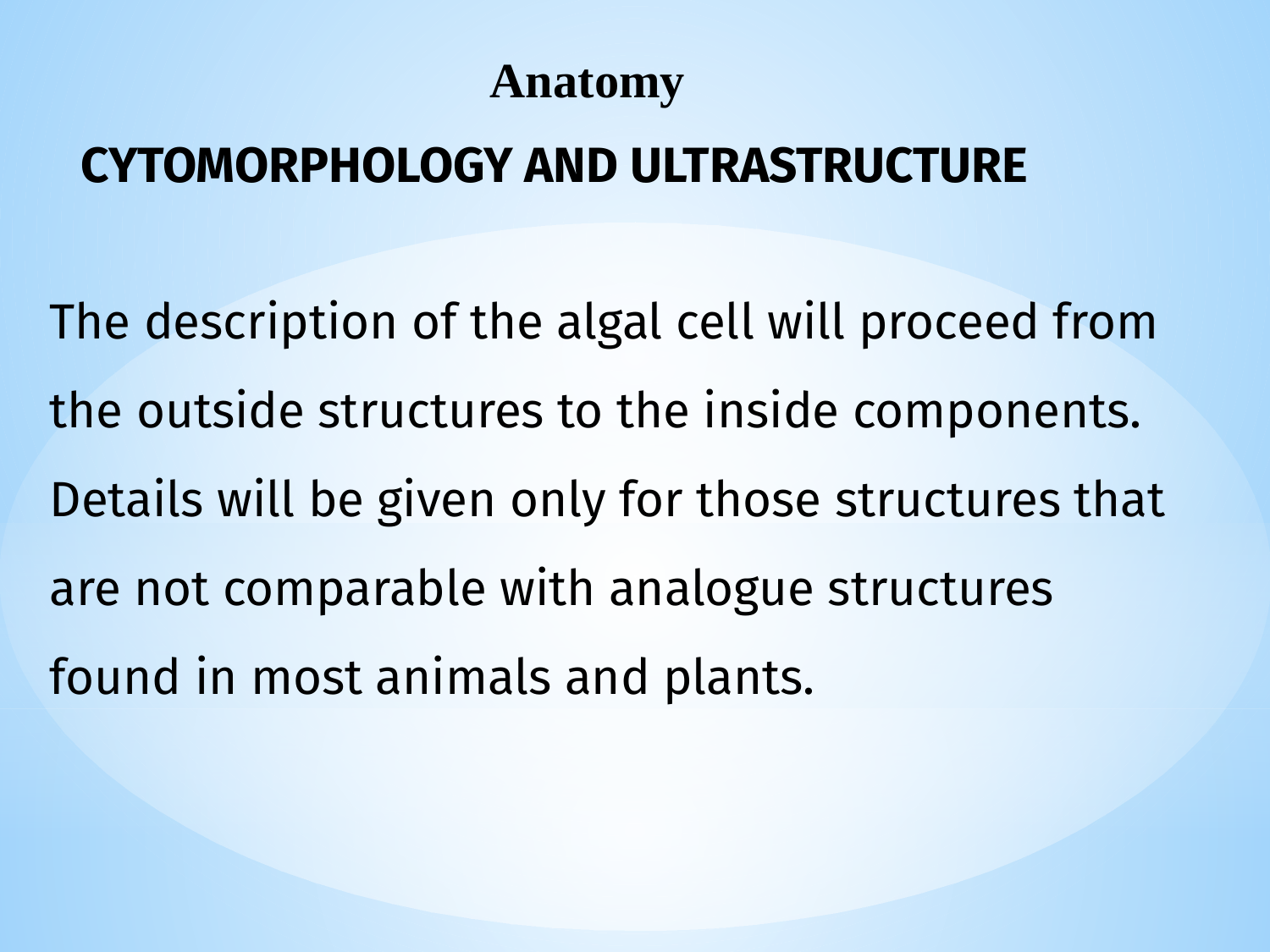

Anatomy
CYTOMORPHOLOGY AND ULTRASTRUCTURE
The description of the algal cell will proceed from the outside structures to the inside components.
Details will be given only for those structures that are not comparable with analogue structures found in most animals and plants.